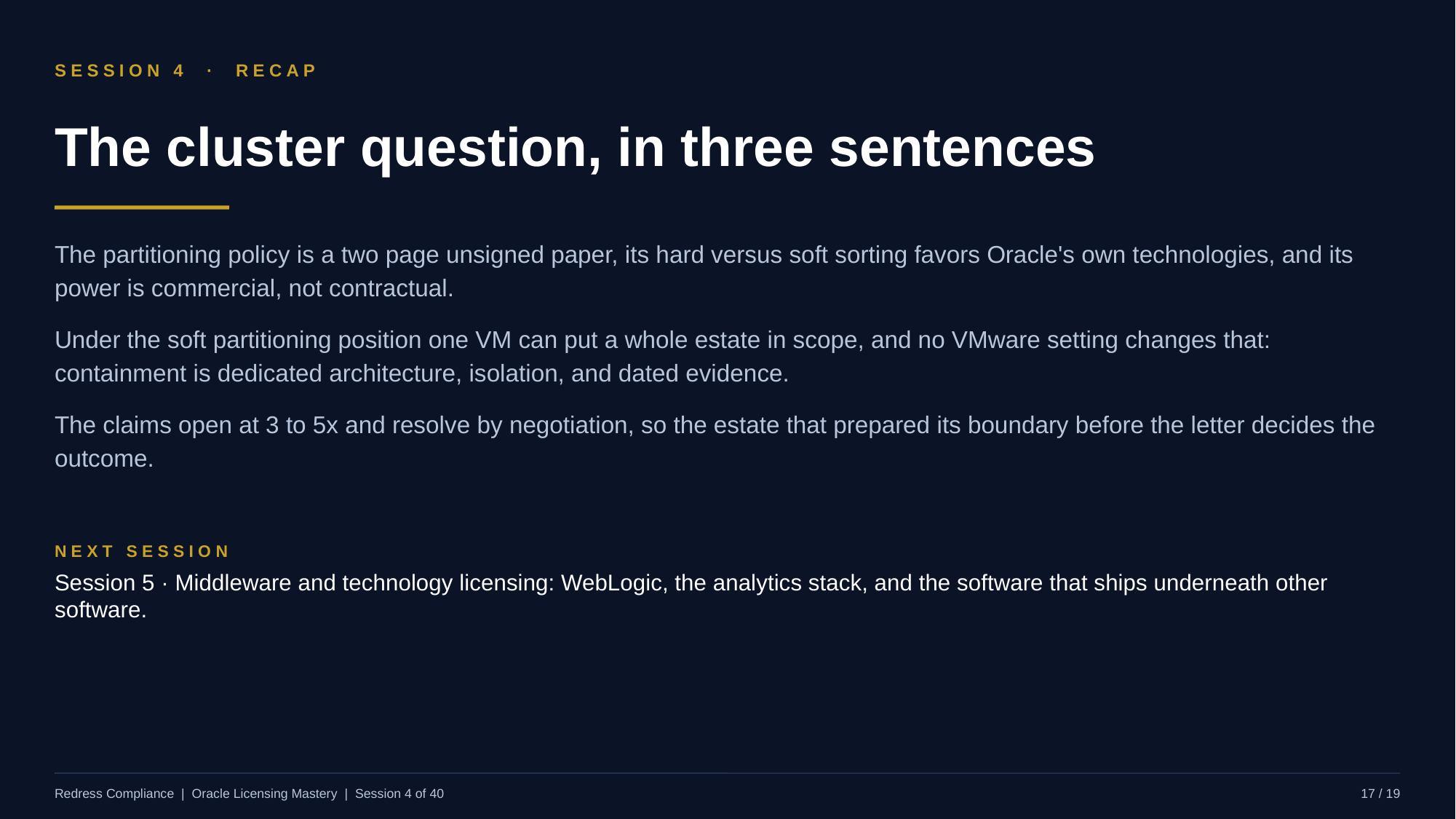

SESSION 4  ·  RECAP
The cluster question, in three sentences

The partitioning policy is a two page unsigned paper, its hard versus soft sorting favors Oracle's own technologies, and its power is commercial, not contractual.
Under the soft partitioning position one VM can put a whole estate in scope, and no VMware setting changes that: containment is dedicated architecture, isolation, and dated evidence.
The claims open at 3 to 5x and resolve by negotiation, so the estate that prepared its boundary before the letter decides the outcome.
NEXT SESSION
Session 5 · Middleware and technology licensing: WebLogic, the analytics stack, and the software that ships underneath other software.

Redress Compliance  |  Oracle Licensing Mastery  |  Session 4 of 40
17 / 19